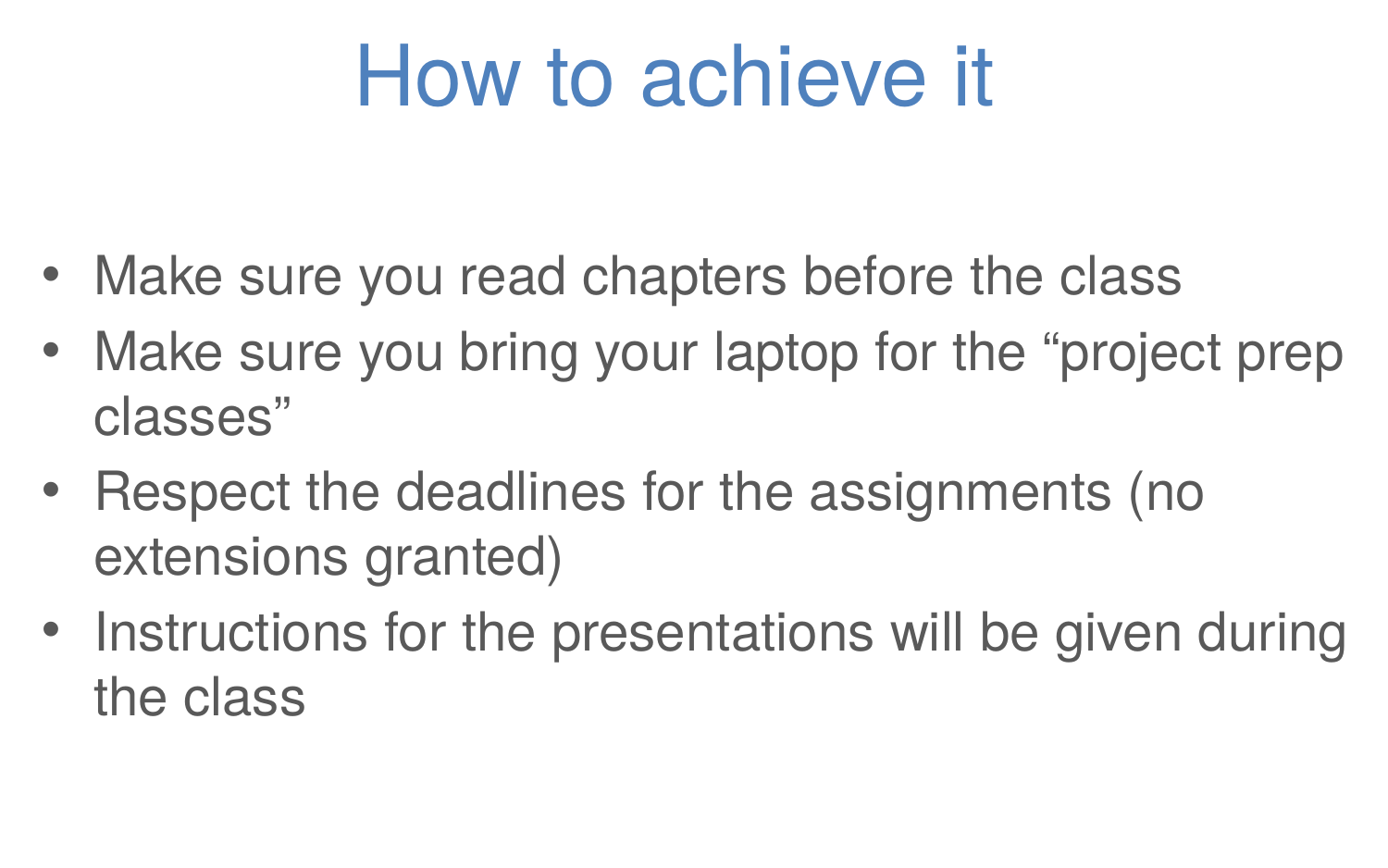

# How to achieve it
Make sure you read chapters before the class
Make sure you bring your laptop for the “project prep classes”
Respect the deadlines for the assignments (no extensions granted)
Instructions for the presentations will be given during the class